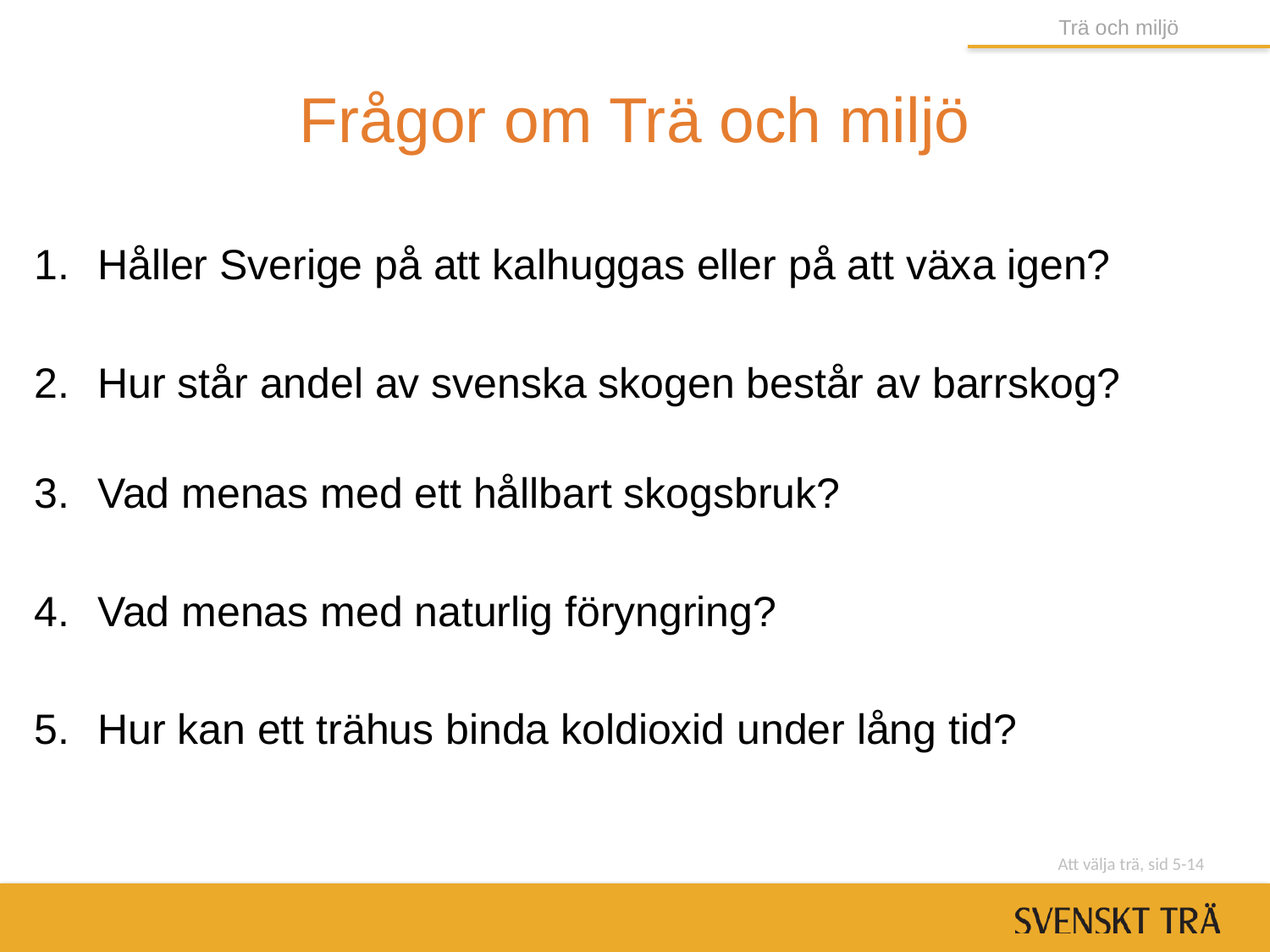

Trä och miljö
# Frågor om Trä och miljö
Håller Sverige på att kalhuggas eller på att växa igen?

Hur står andel av svenska skogen består av barrskog?
Vad menas med ett hållbart skogsbruk?

Vad menas med naturlig föryngring?

Hur kan ett trähus binda koldioxid under lång tid?
Att välja trä, sid 5-14